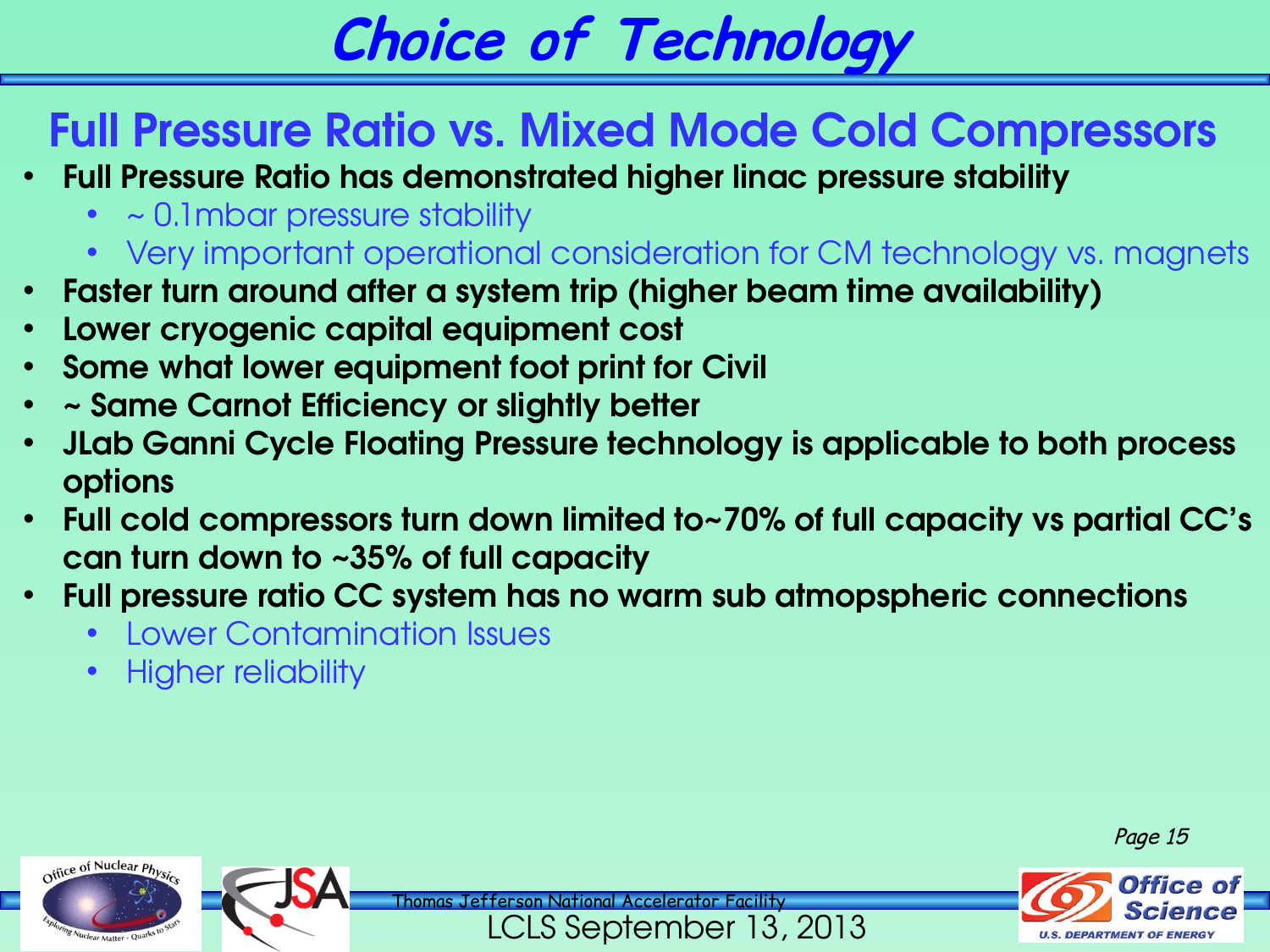

# Choice of Technology
Full Pressure Ratio vs. Mixed Mode Cold Compressors
Full Pressure Ratio has demonstrated higher linac pressure stability
~ 0.1mbar pressure stability
Very important operational consideration for CM technology vs. magnets
Faster turn around after a system trip (higher beam time availability)
Lower cryogenic capital equipment cost
Some what lower equipment foot print for Civil
~ Same Carnot Efficiency or slightly better
JLab Ganni Cycle Floating Pressure technology is applicable to both process options
Full cold compressors turn down limited to~70% of full capacity vs partial CC’s can turn down to ~35% of full capacity
Full pressure ratio CC system has no warm sub atmopspheric connections
Lower Contamination Issues
Higher reliability

Page 15